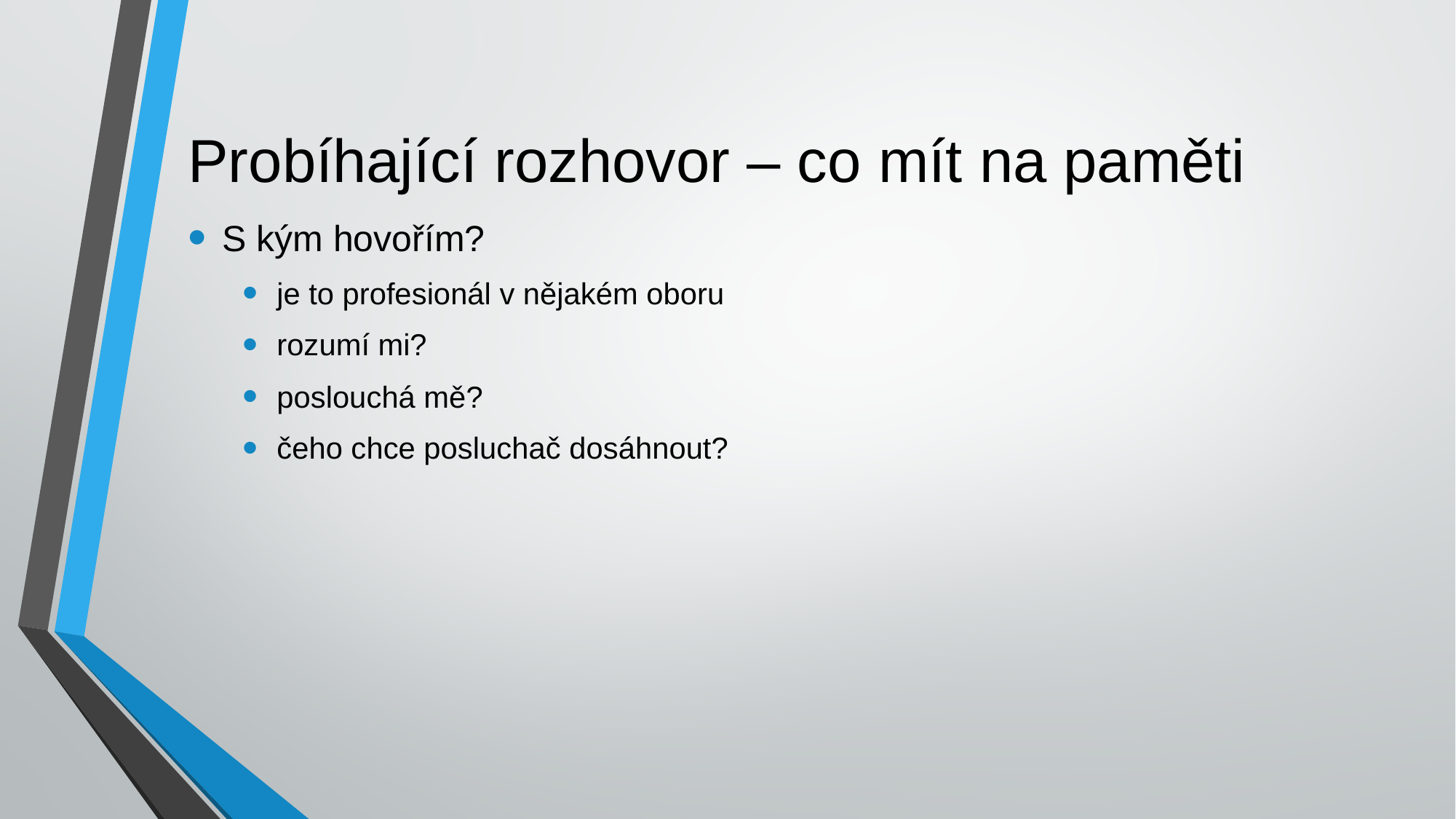

# Probíhající rozhovor – co mít na paměti
S kým hovořím?
je to profesionál v nějakém oboru
rozumí mi?
poslouchá mě?
čeho chce posluchač dosáhnout?